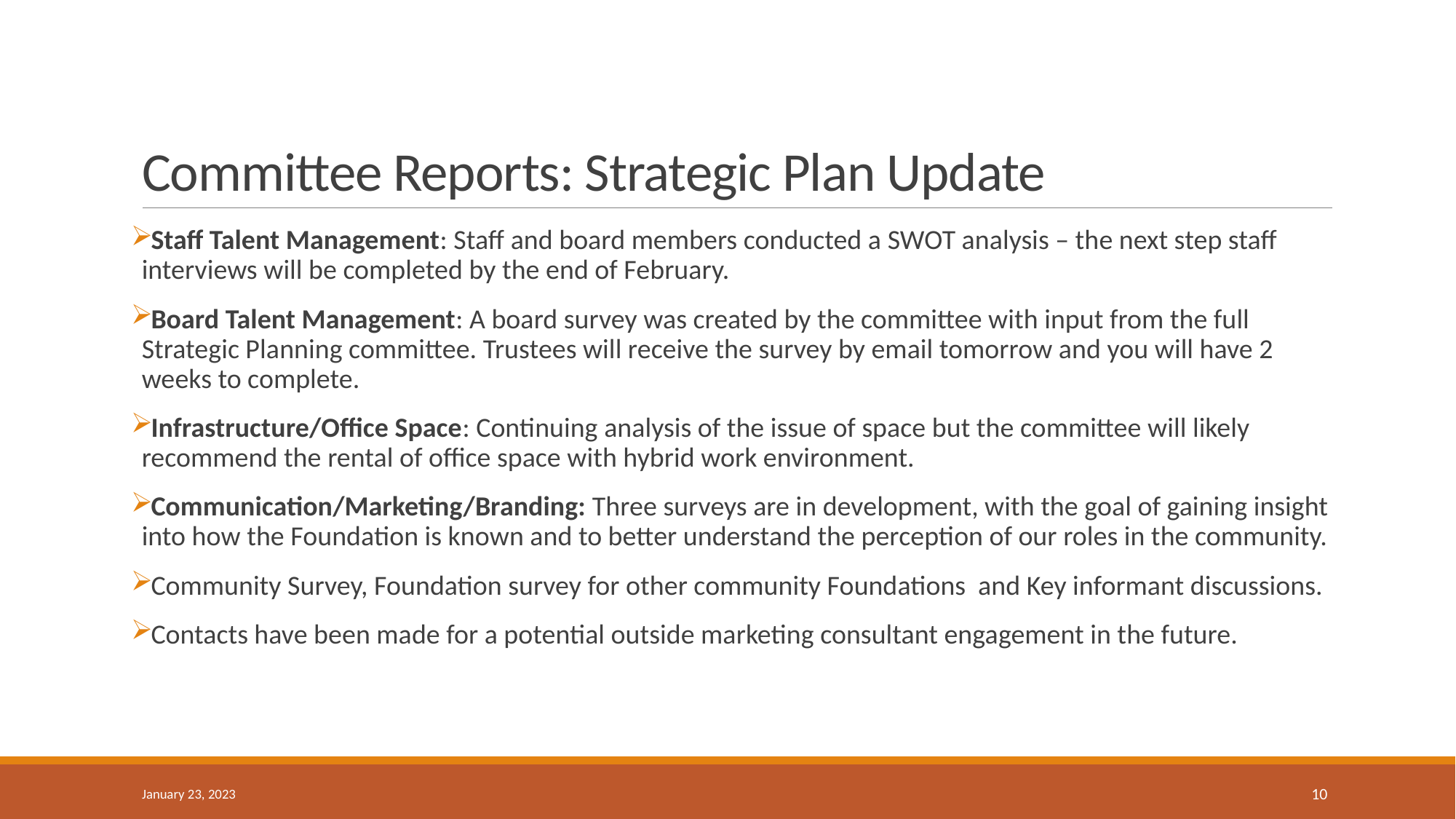

# Committee Reports: Strategic Plan Update
Staff Talent Management: Staff and board members conducted a SWOT analysis – the next step staff interviews will be completed by the end of February.
Board Talent Management: A board survey was created by the committee with input from the full Strategic Planning committee. Trustees will receive the survey by email tomorrow and you will have 2 weeks to complete.
Infrastructure/Office Space: Continuing analysis of the issue of space but the committee will likely recommend the rental of office space with hybrid work environment.
Communication/Marketing/Branding: Three surveys are in development, with the goal of gaining insight into how the Foundation is known and to better understand the perception of our roles in the community.
Community Survey, Foundation survey for other community Foundations  and Key informant discussions.
Contacts have been made for a potential outside marketing consultant engagement in the future.

January 23, 2023
10